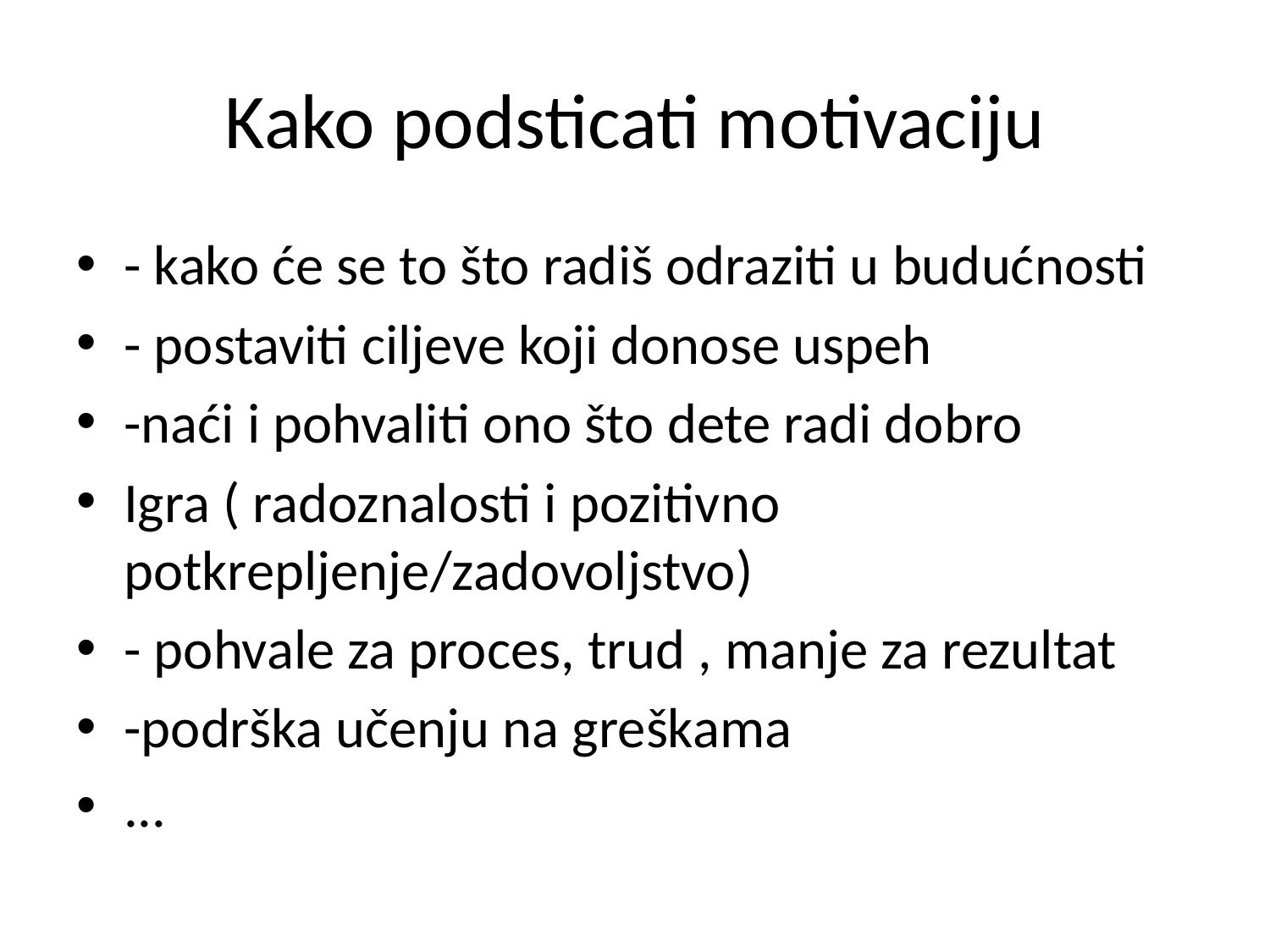

# Kako podsticati motivaciju
- kako će se to što radiš odraziti u budućnosti
- postaviti ciljeve koji donose uspeh
-naći i pohvaliti ono što dete radi dobro
Igra ( radoznalosti i pozitivno potkrepljenje/zadovoljstvo)
- pohvale za proces, trud , manje za rezultat
-podrška učenju na greškama
...